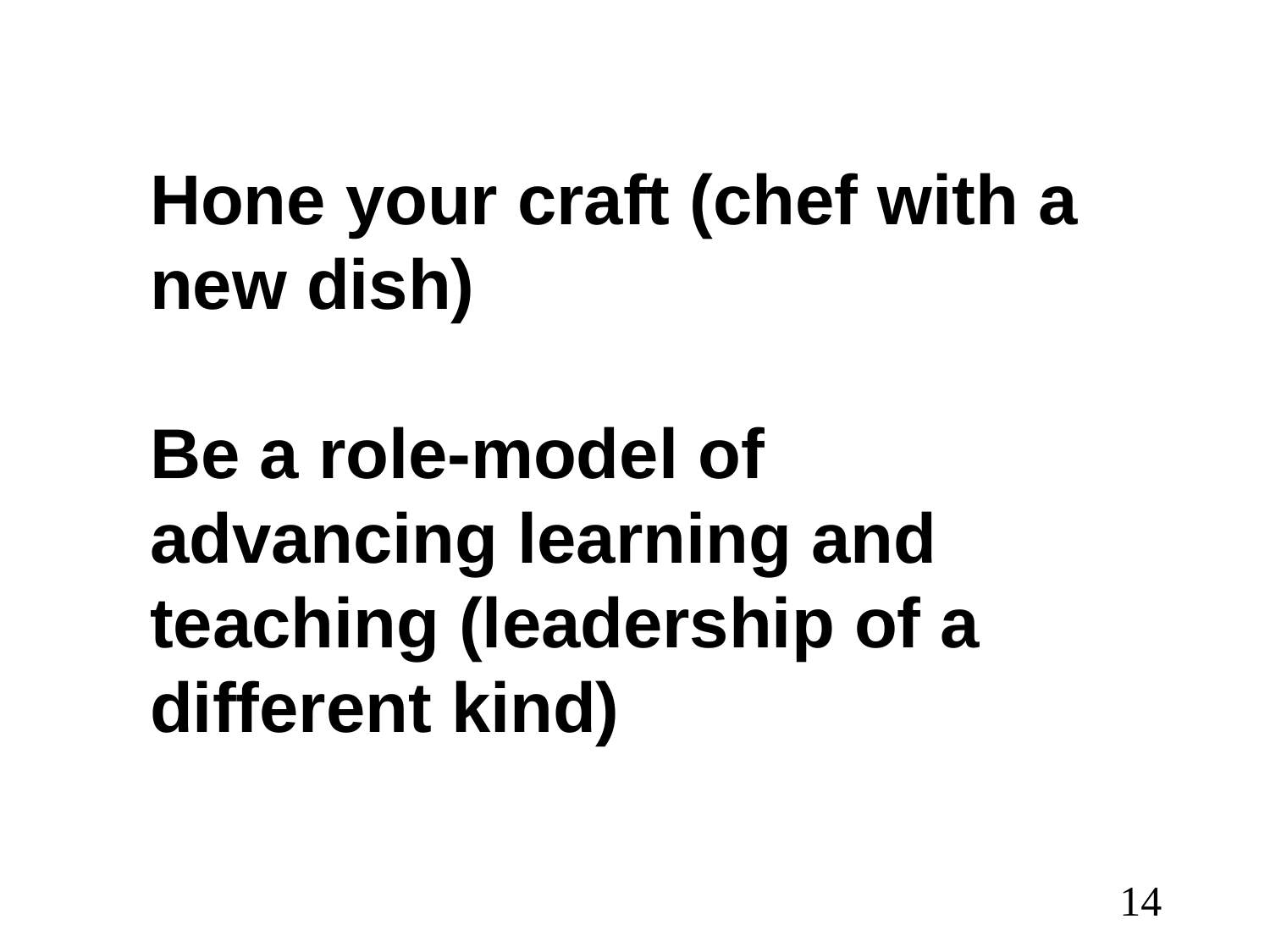

Hone your craft (chef with a new dish)

Be a role-model of advancing learning and teaching (leadership of a different kind)

14